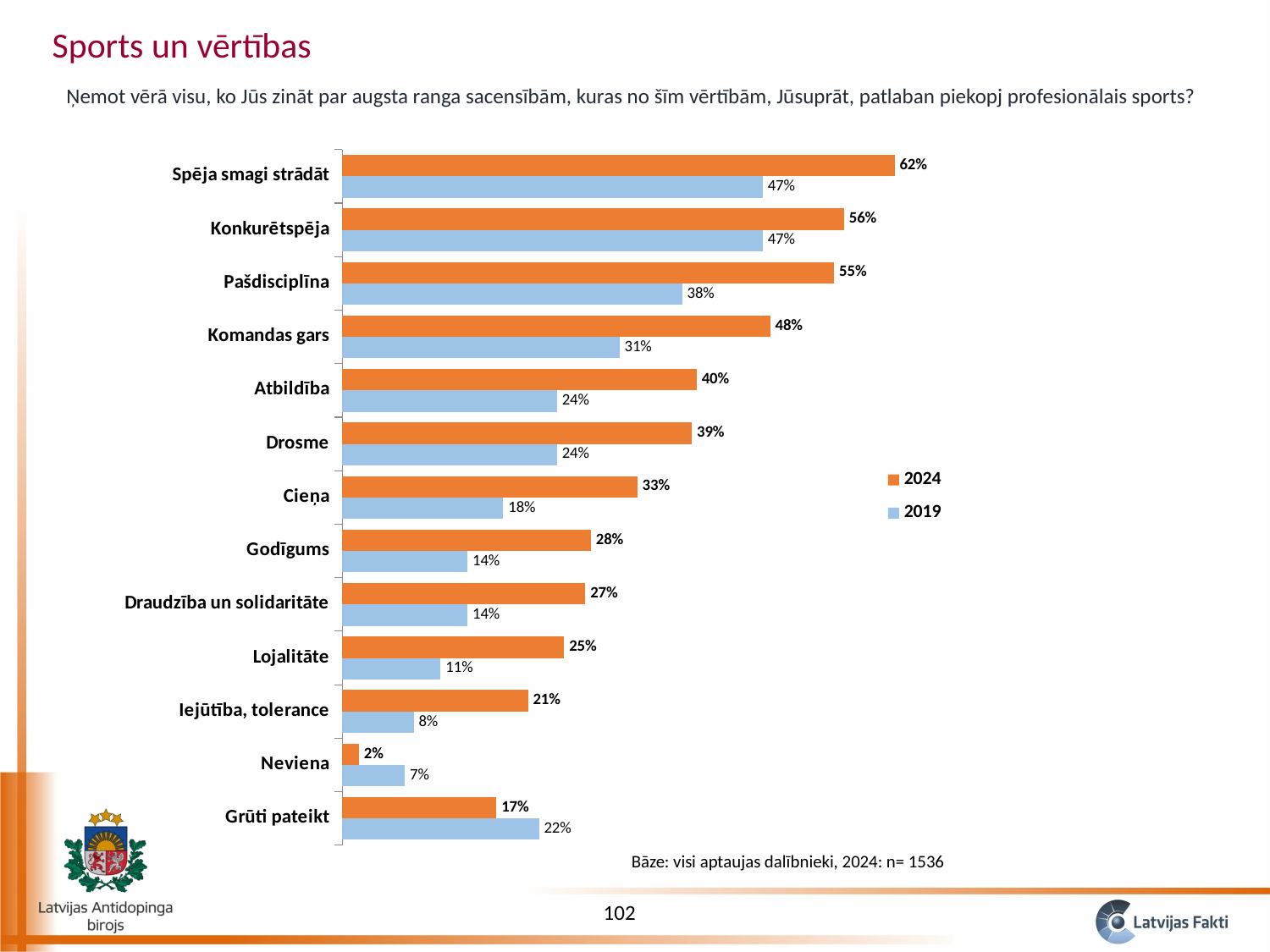

Sports un vērtības
Ņemot vērā visu, ko Jūs zināt par augsta ranga sacensībām, kuras no šīm vērtībām, Jūsuprāt, patlaban piekopj profesionālais sports?

### Chart

| Category | 2019 | 2024 |
|---|---|---|
| Grūti pateikt | 0.22 | 0.17240897131787056 |
| Neviena | 0.07 | 0.01877316334275964 |
| Iejūtība, tolerance | 0.08 | 0.2076959141257597 |
| Lojalitāte | 0.11 | 0.2481920465547108 |
| Draudzība un solidaritāte | 0.14 | 0.2717662853205592 |
| Godīgums | 0.14 | 0.2780141018977516 |
| Cieņa | 0.18 | 0.3299845927366033 |
| Drosme | 0.24 | 0.3908277159345787 |
| Atbildība | 0.24 | 0.3961245972687992 |
| Komandas gars | 0.31 | 0.47838912239324505 |
| Pašdisciplīna | 0.38 | 0.5498394004204041 |
| Konkurētspēja | 0.47 | 0.5610085472336709 |
| Spēja smagi strādāt | 0.47 | 0.6173999700862489 |
Bāze: visi aptaujas dalībnieki, 2024: n= 1536
102